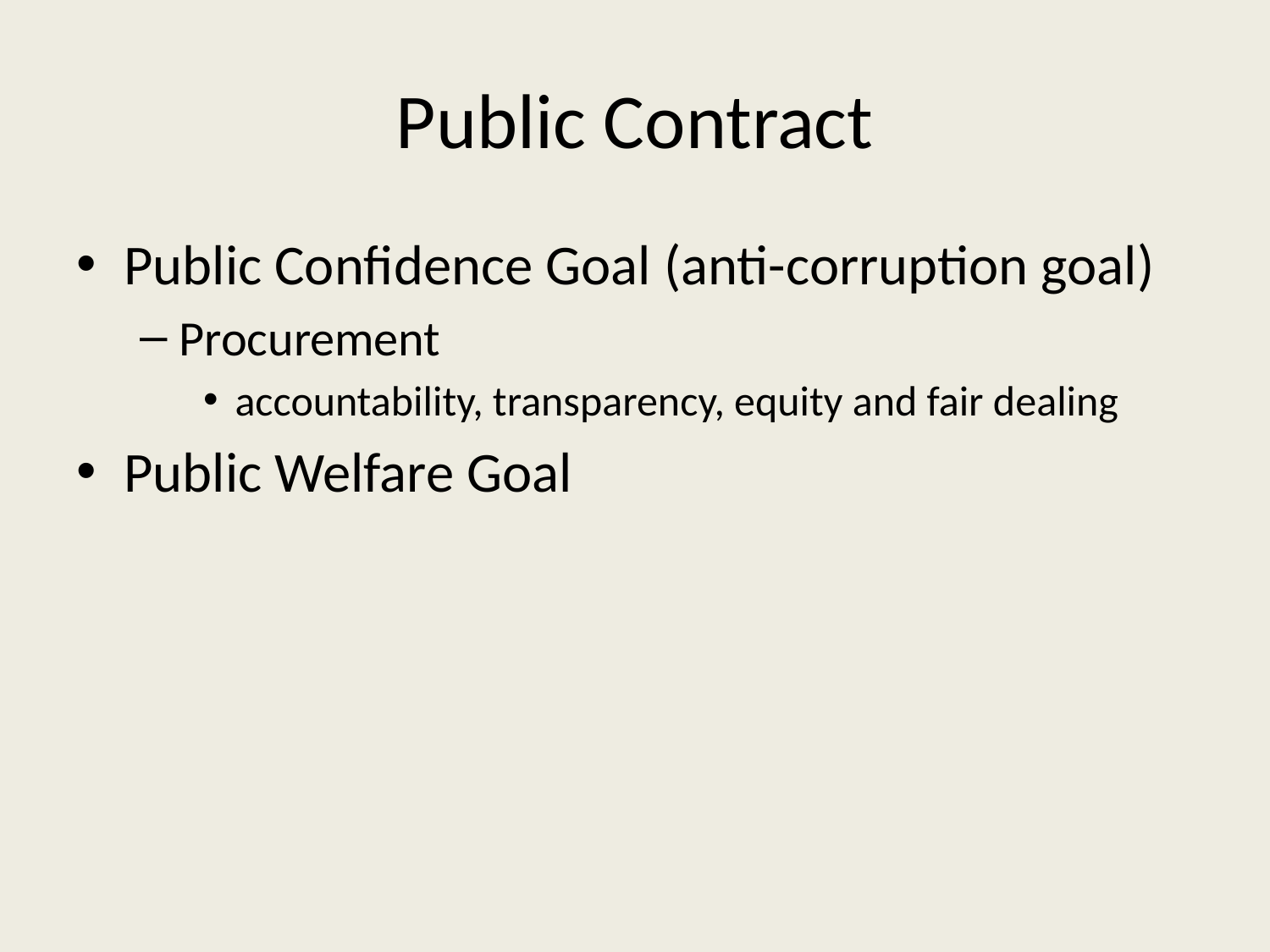

# Public Contract
Public Confidence Goal (anti-corruption goal)
Procurement
accountability, transparency, equity and fair dealing
Public Welfare Goal